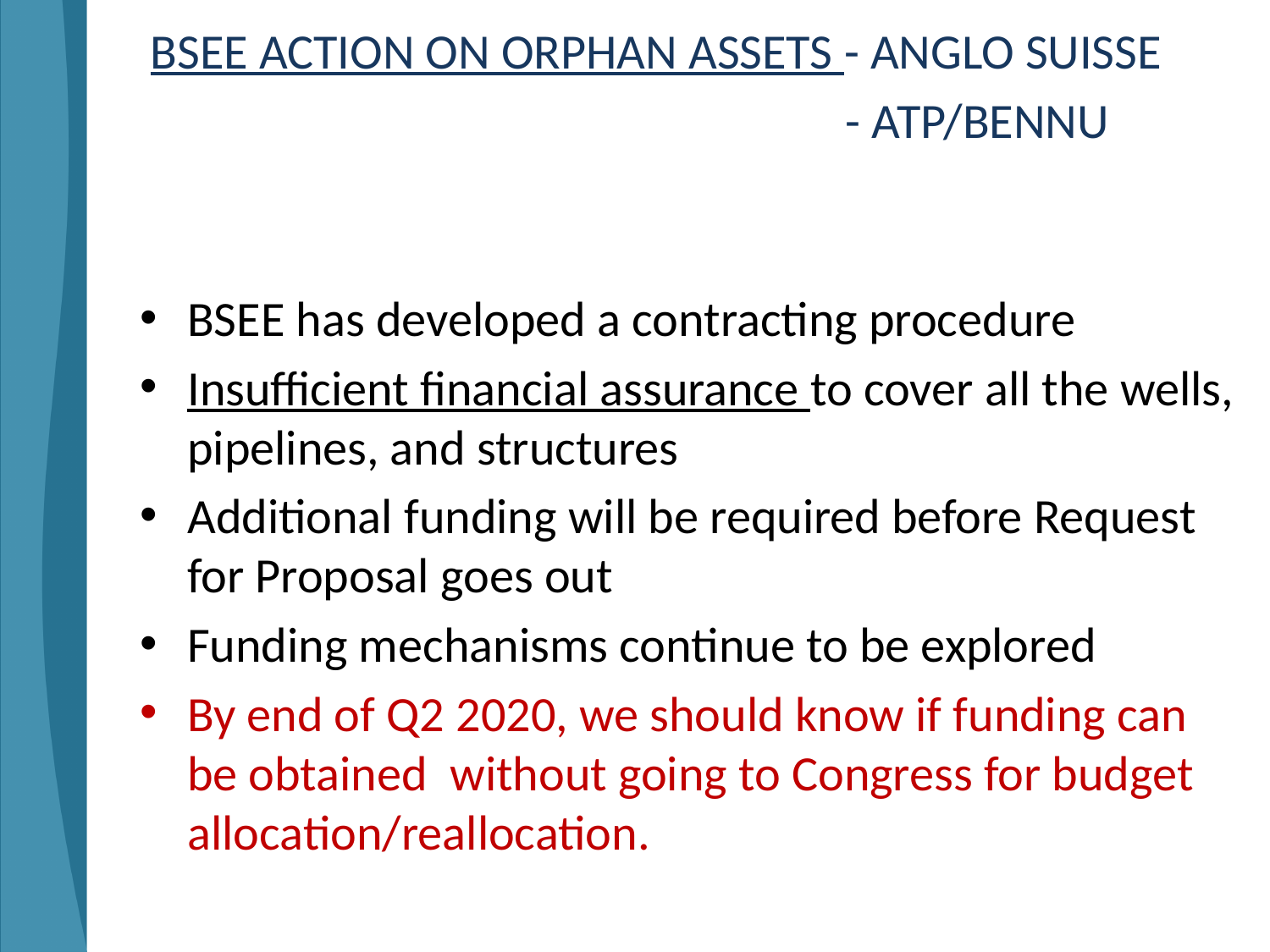

BSEE ACTION ON ORPHAN ASSETS - ANGLO SUISSE
                                                              - ATP/BENNU

BSEE has developed a contracting procedure
Insufficient financial assurance to cover all the wells, pipelines, and structures
Additional funding will be required before Request for Proposal goes out
Funding mechanisms continue to be explored
By end of Q2 2020, we should know if funding can be obtained  without going to Congress for budget allocation/reallocation.